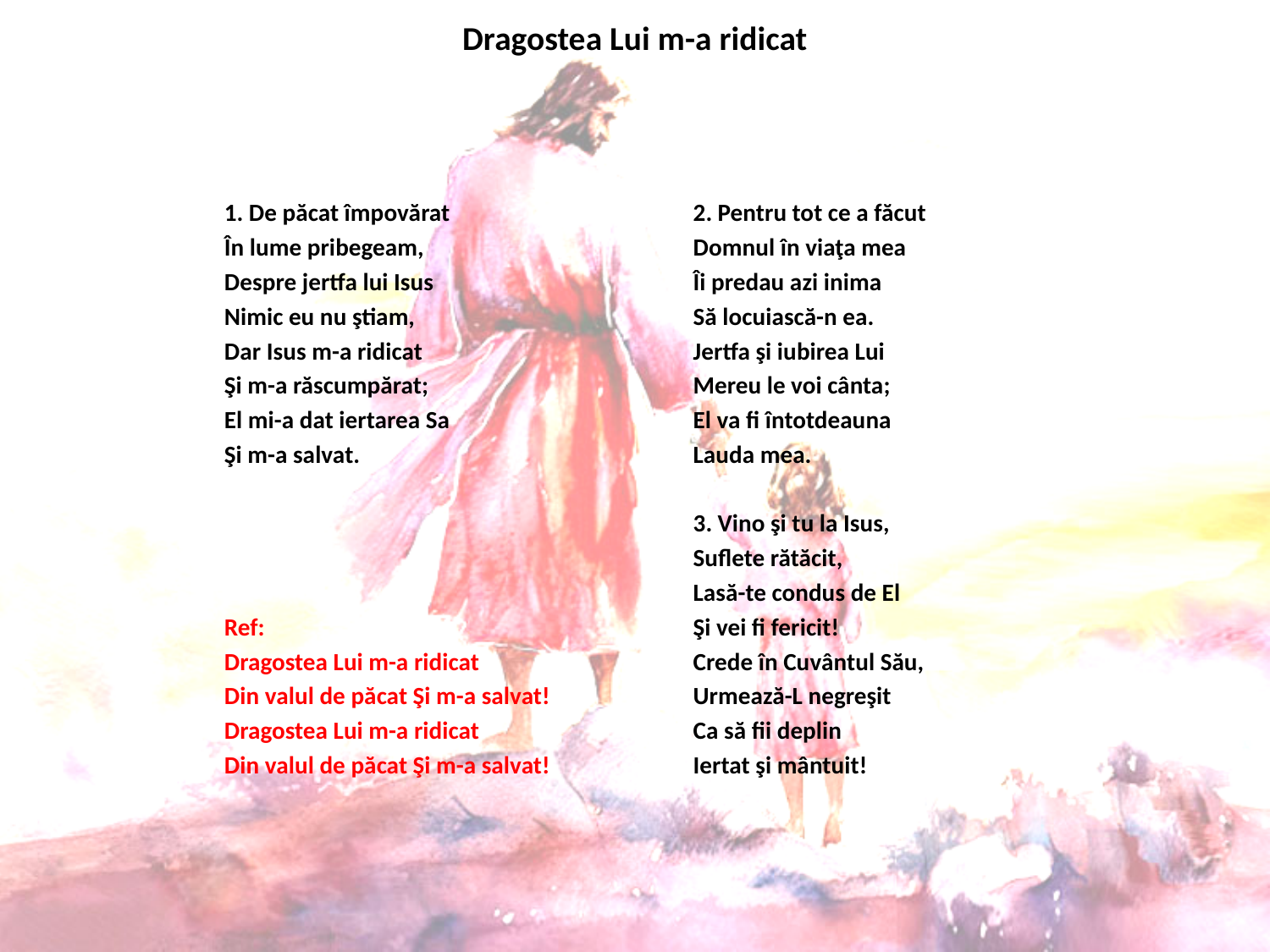

# Dragostea Lui m-a ridicat
1. De păcat împovărat
În lume pribegeam,
Despre jertfa lui Isus
Nimic eu nu ştiam,
Dar Isus m-a ridicat
Şi m-a răscumpărat;
El mi-a dat iertarea Sa
Şi m-a salvat.

Ref:
Dragostea Lui m-a ridicat
Din valul de păcat Şi m-a salvat!
Dragostea Lui m-a ridicat
Din valul de păcat Şi m-a salvat!

2. Pentru tot ce a făcut
Domnul în viaţa mea
Îi predau azi inima
Să locuiască-n ea.
Jertfa şi iubirea Lui
Mereu le voi cânta;
El va fi întotdeauna
Lauda mea.

3. Vino şi tu la Isus,
Suflete rătăcit,
Lasă-te condus de El
Şi vei fi fericit!
Crede în Cuvântul Său,
Urmează-L negreşit
Ca să fii deplin
Iertat şi mântuit!